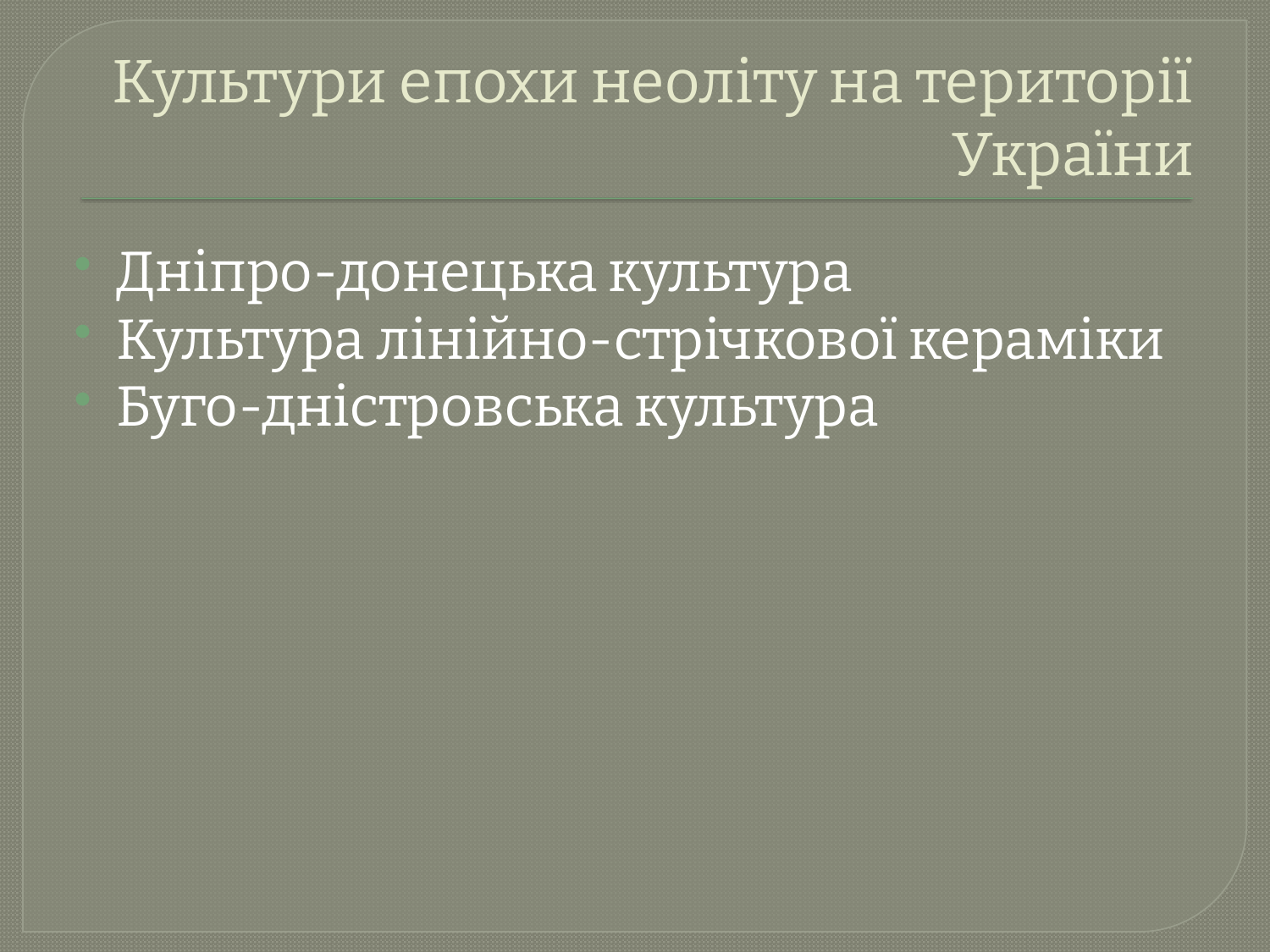

# Культури епохи неоліту на території України
Дніпро-донецька культура
Культура лінійно-стрічкової кераміки
Буго-дністровська культура